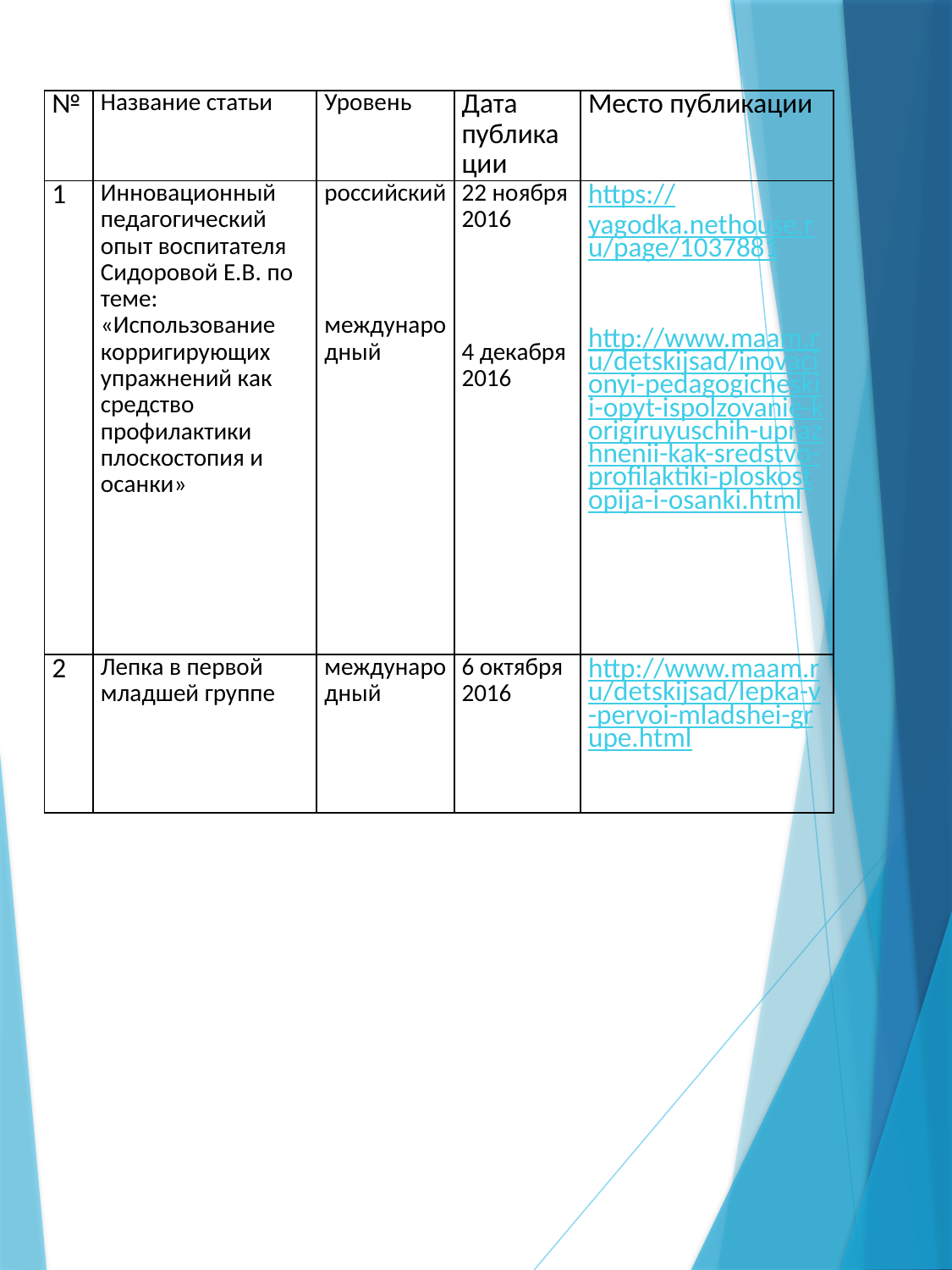

| № | Название статьи | Уровень | Дата публикации | Место публикации |
| --- | --- | --- | --- | --- |
| 1 | Инновационный педагогический опыт воспитателя Сидоровой Е.В. по теме: «Использование корригирующих упражнений как средство профилактики плоскостопия и осанки» | российский         международный | 22 ноября 2016         4 декабря 2016 | https://yagodka.nethouse.ru/page/1037881   http://www.maam.ru/detskijsad/inovacionyi-pedagogicheskii-opyt-ispolzovanie-korigiruyuschih-uprazhnenii-kak-sredstvo-profilaktiki-ploskostopija-i-osanki.html |
| 2 | Лепка в первой младшей группе | международный | 6 октября 2016 | http://www.maam.ru/detskijsad/lepka-v-pervoi-mladshei-grupe.html |